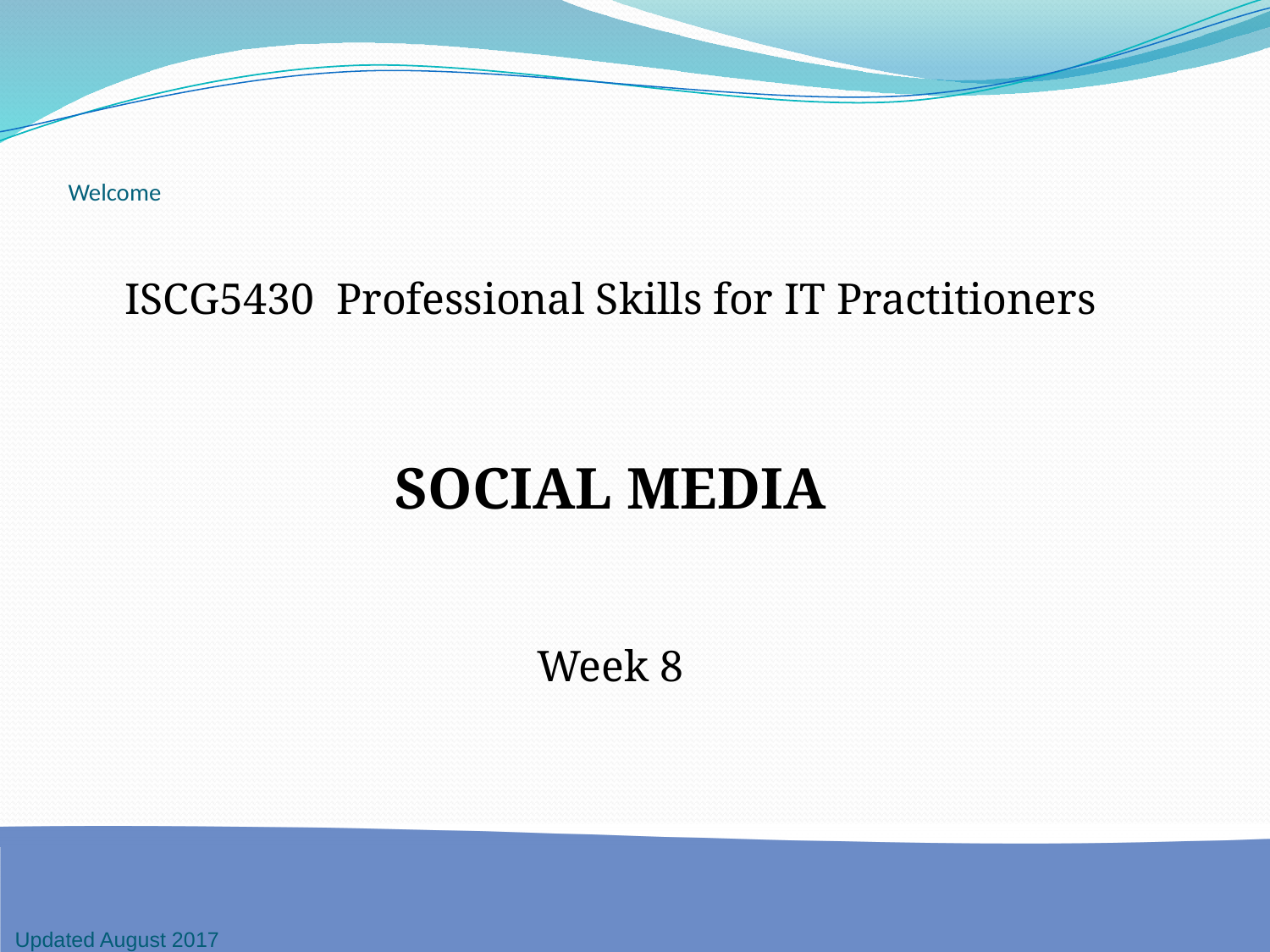

# Welcome
ISCG5430  Professional Skills for IT Practitioners

SOCIAL MEDIA

Week 8

Updated August 2017